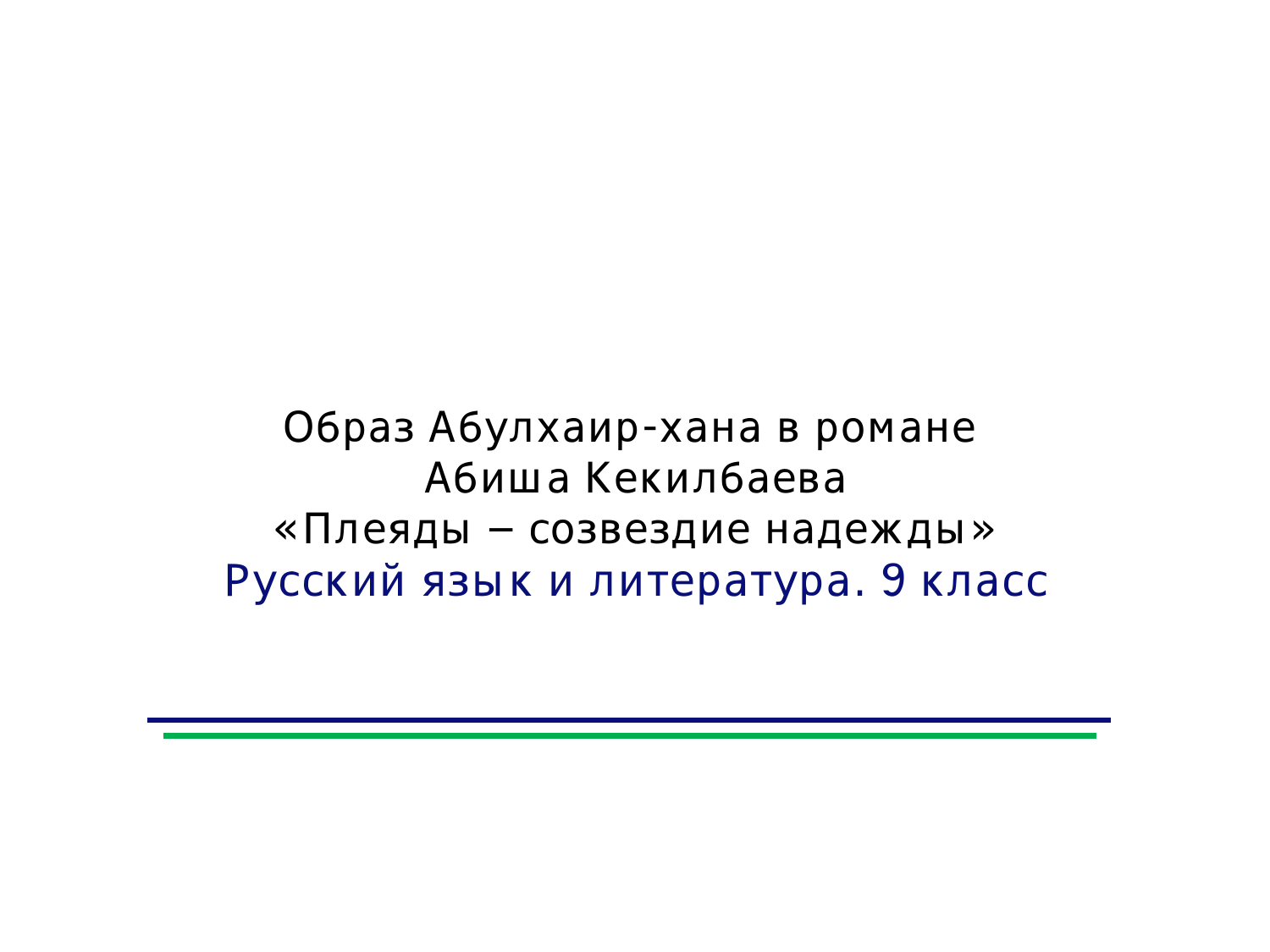

Образ Абулхаир-хана в романе
Абиша Кекилбаева
«Плеяды – созвездие надежды»
Русский язык и литература. 9 класс